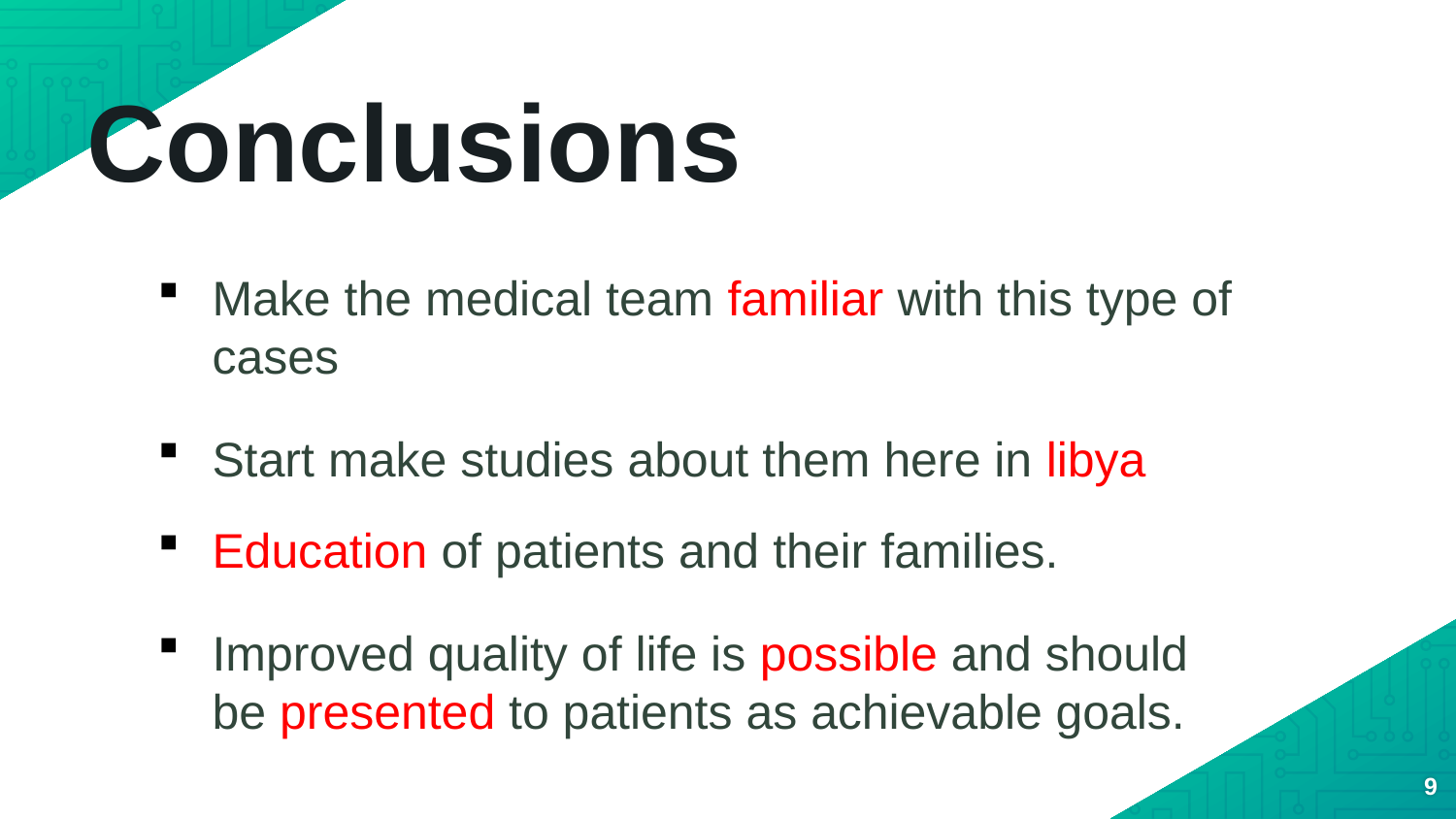

Conclusions
Make the medical team familiar with this type of cases
Start make studies about them here in libya
Education of patients and their families.
Improved quality of life is possible and should be presented to patients as achievable goals.
9